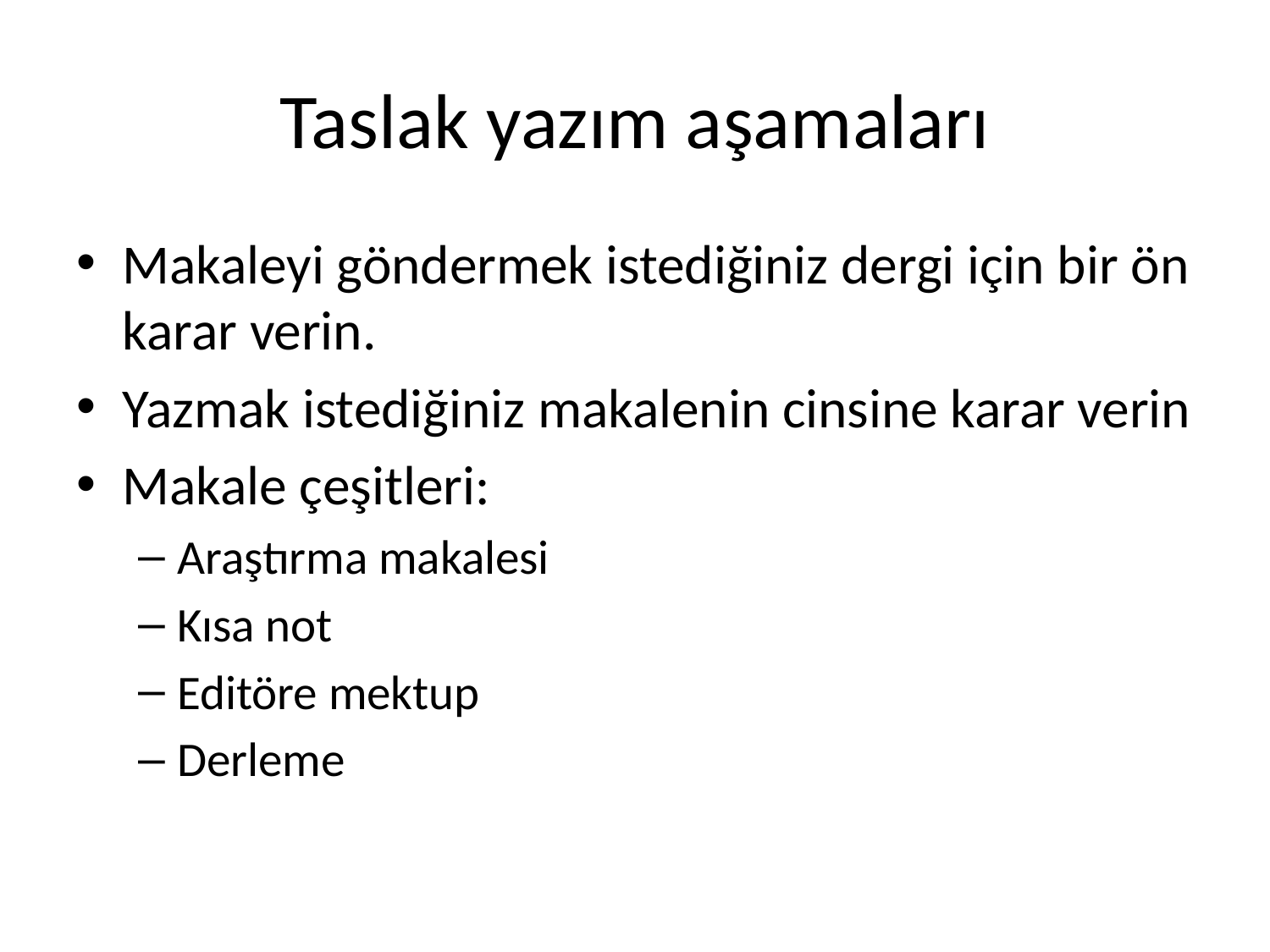

# Taslak yazım aşamaları
Makaleyi göndermek istediğiniz dergi için bir ön karar verin.
Yazmak istediğiniz makalenin cinsine karar verin
Makale çeşitleri:
Araştırma makalesi
Kısa not
Editöre mektup
Derleme